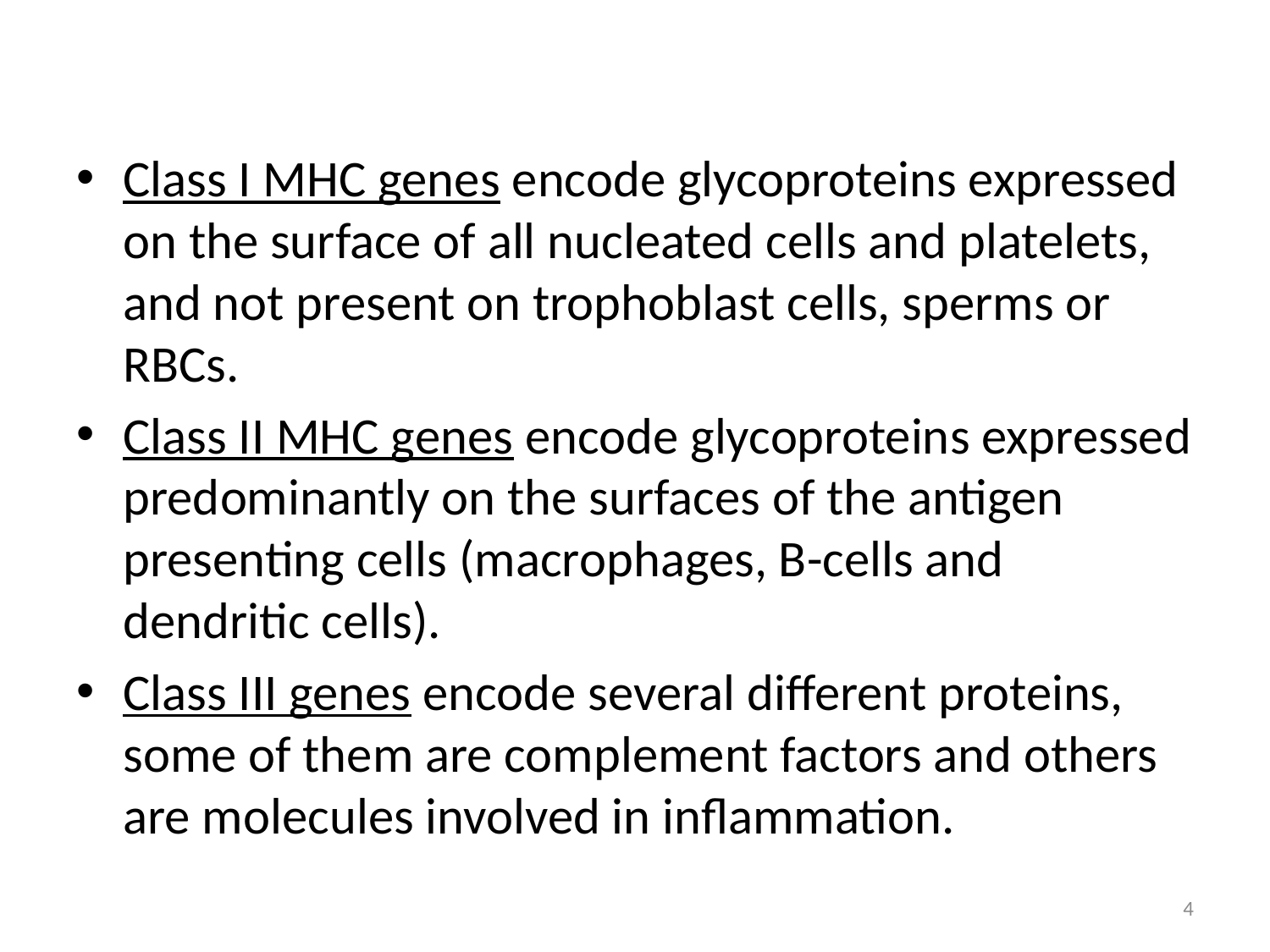

Class I MHC genes encode glycoproteins expressed on the surface of all nucleated cells and platelets, and not present on trophoblast cells, sperms or RBCs.
Class II MHC genes encode glycoproteins expressed predominantly on the surfaces of the antigen presenting cells (macrophages, B-cells and dendritic cells).
Class III genes encode several different proteins, some of them are complement factors and others are molecules involved in inflammation.

4